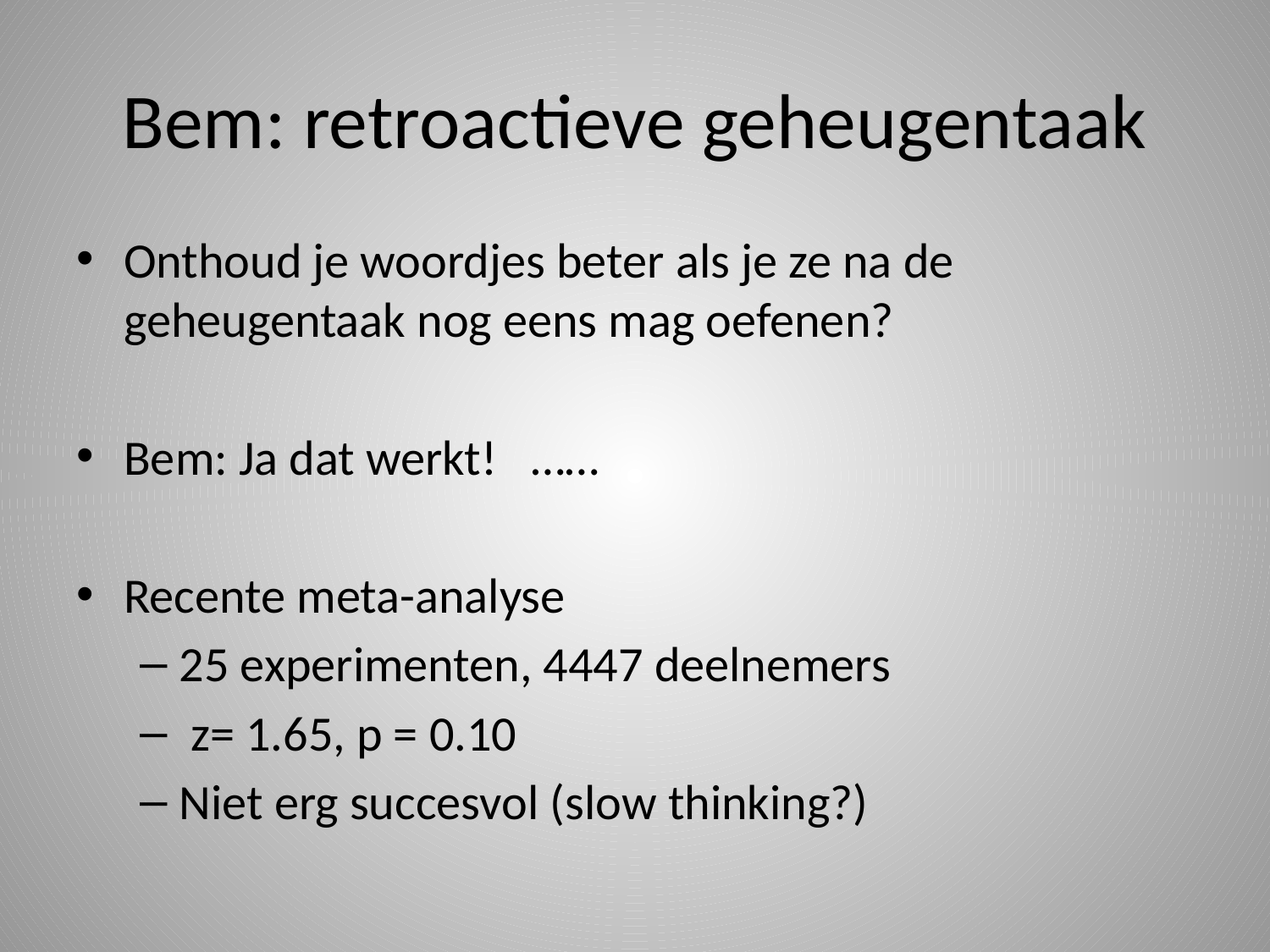

# Bem: retroactieve geheugentaak
Onthoud je woordjes beter als je ze na de geheugentaak nog eens mag oefenen?

Bem: Ja dat werkt!   ……

Recente meta-analyse
25 experimenten, 4447 deelnemers
 z= 1.65, p = 0.10
Niet erg succesvol (slow thinking?)